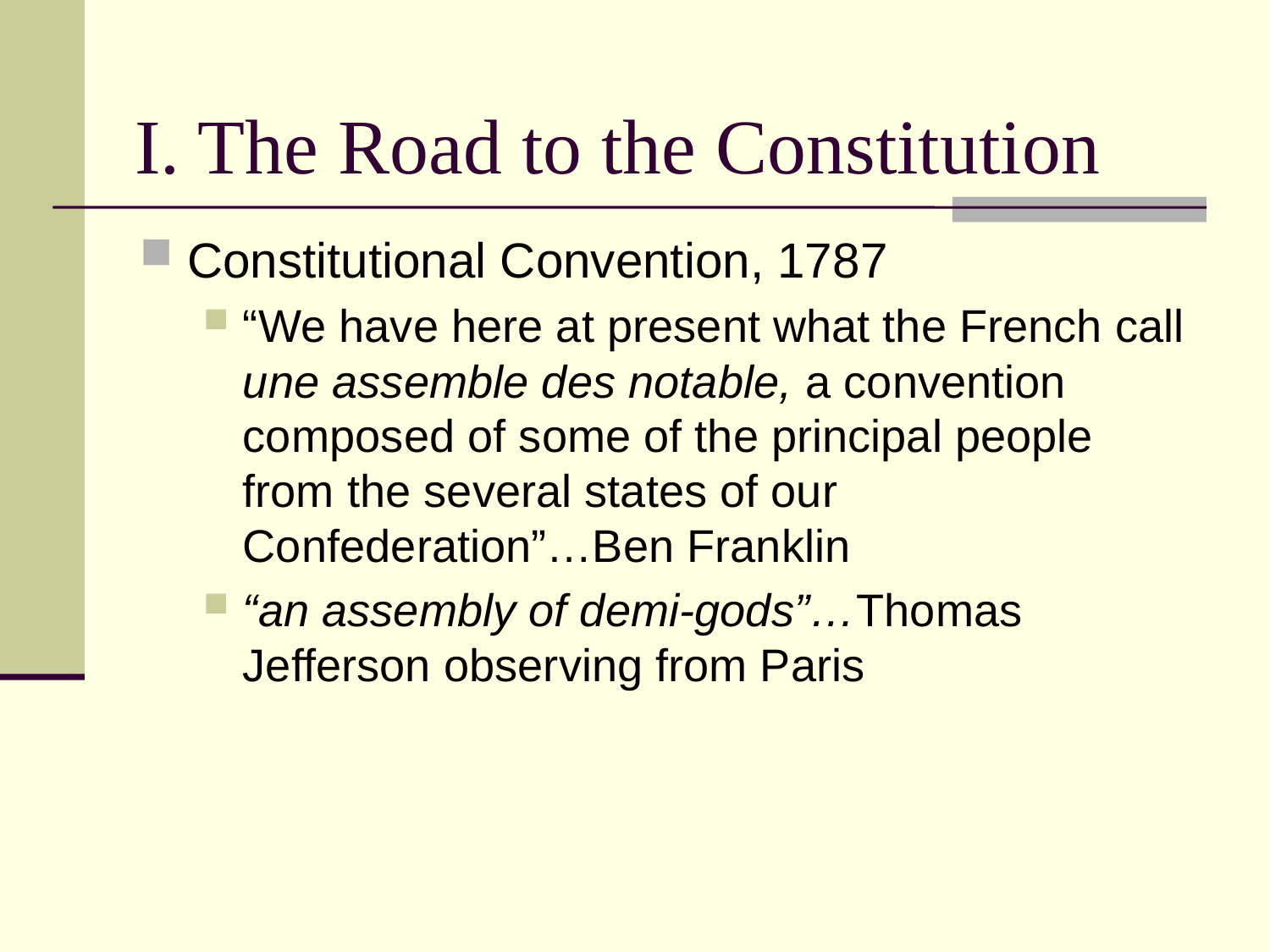

# I. The Road to the Constitution
Constitutional Convention, 1787
“We have here at present what the French call une assemble des notable, a convention composed of some of the principal people from the several states of our Confederation”…Ben Franklin
“an assembly of demi-gods”…Thomas Jefferson observing from Paris